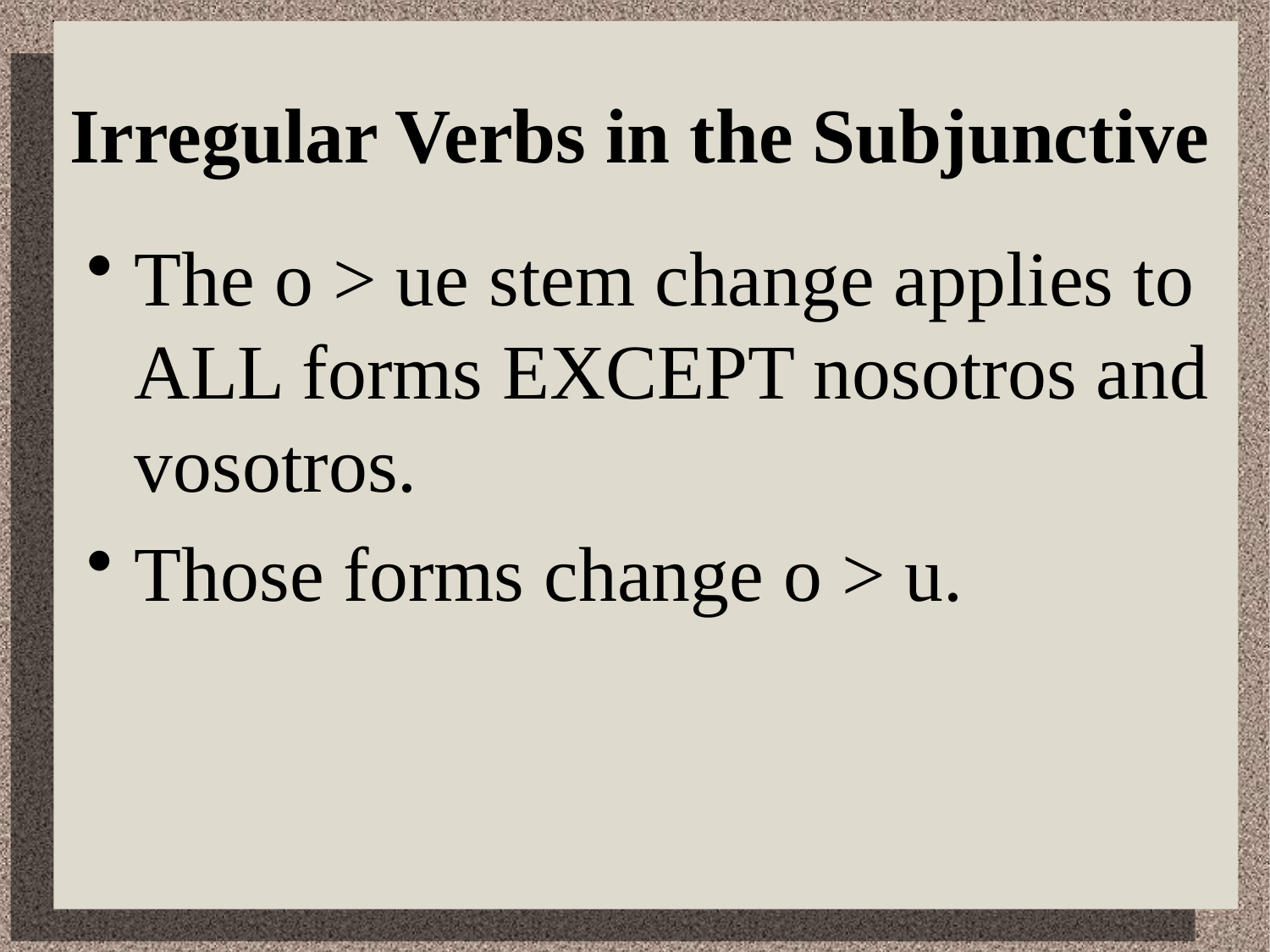

# Irregular Verbs in the Subjunctive
The o > ue stem change applies to ALL forms EXCEPT nosotros and vosotros.
Those forms change o > u.